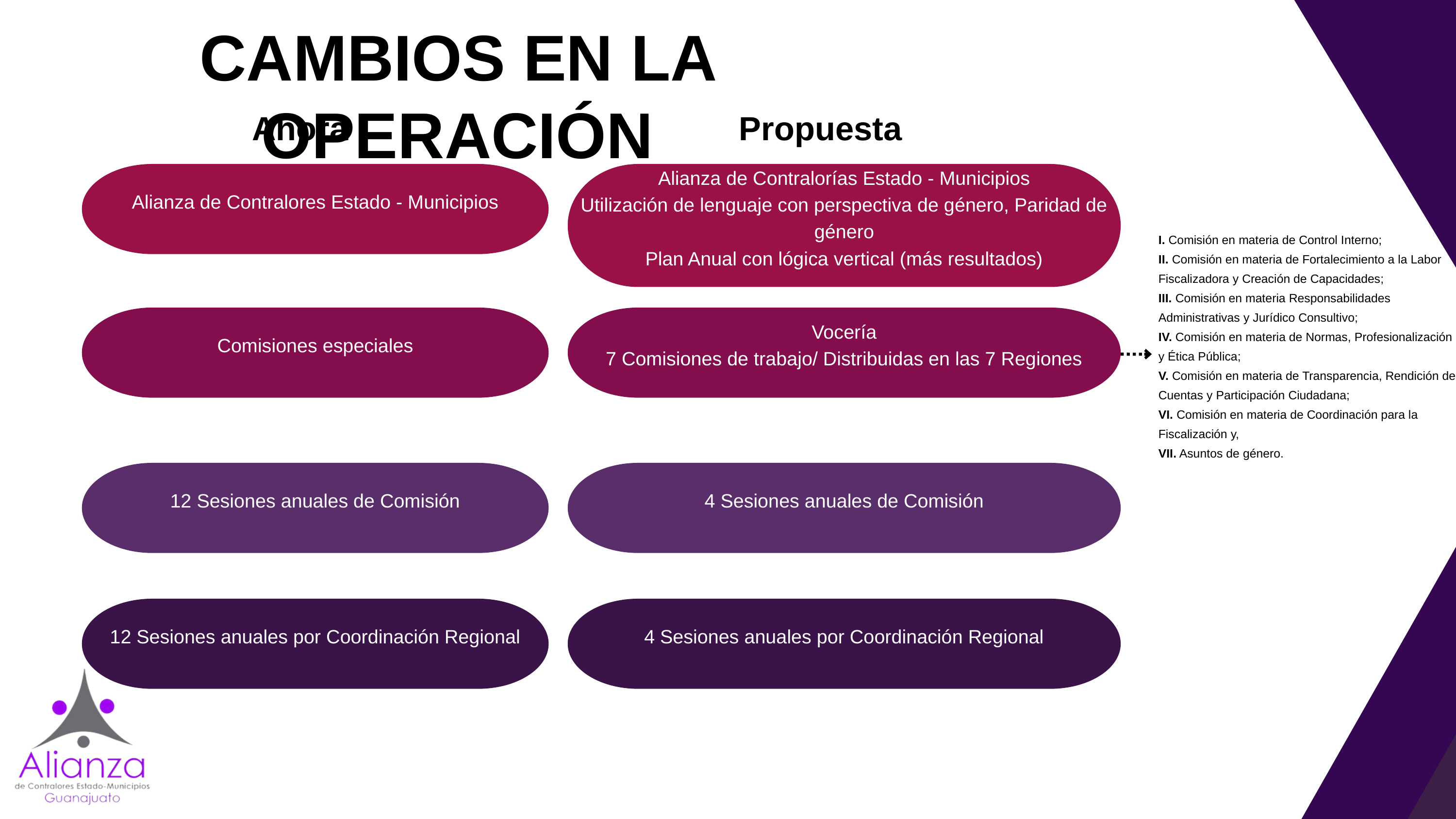

CAMBIOS EN LA OPERACIÓN
Ahora
Propuesta

Alianza de Contralores Estado - Municipios

Alianza de Contralorías Estado - Municipios
Utilización de lenguaje con perspectiva de género, Paridad de género
Plan Anual con lógica vertical (más resultados)
I. Comisión en materia de Control Interno;
II. Comisión en materia de Fortalecimiento a la Labor Fiscalizadora y Creación de Capacidades;
III. Comisión en materia Responsabilidades Administrativas y Jurídico Consultivo;
IV. Comisión en materia de Normas, Profesionalización y Ética Pública;
V. Comisión en materia de Transparencia, Rendición de Cuentas y Participación Ciudadana;
VI. Comisión en materia de Coordinación para la Fiscalización y,
VII. Asuntos de género.

Comisiones especiales

Vocería
7 Comisiones de trabajo/ Distribuidas en las 7 Regiones

12 Sesiones anuales de Comisión

4 Sesiones anuales de Comisión

12 Sesiones anuales por Coordinación Regional

4 Sesiones anuales por Coordinación Regional